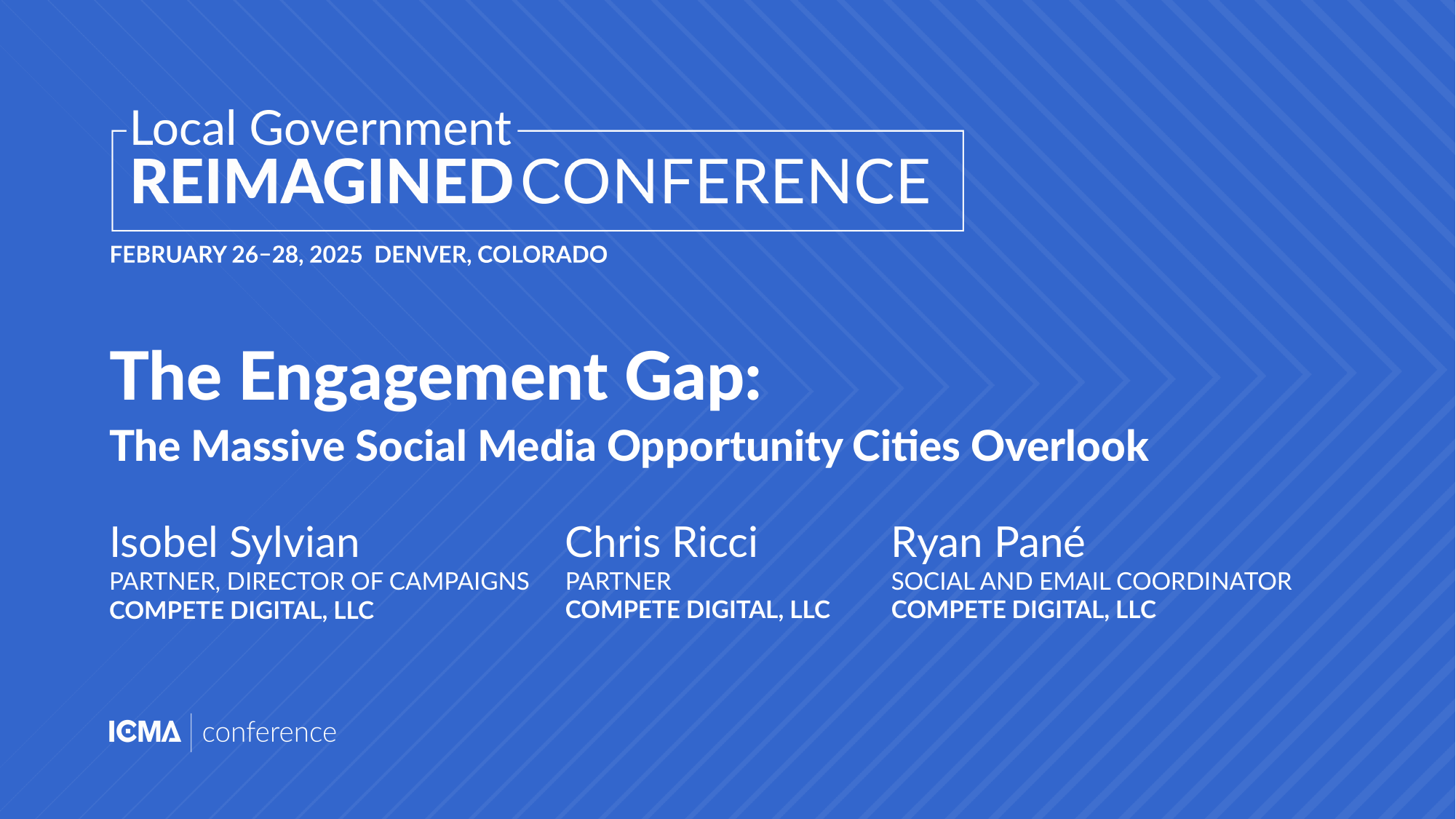

# The Engagement Gap: The Massive Social Media Opportunity Cities Overlook
Isobel Sylvian
PARTNER, DIRECTOR OF CAMPAIGNS
COMPETE DIGITAL, LLC
Chris Ricci
PARTNER
COMPETE DIGITAL, LLC

Ryan Pané
SOCIAL AND EMAIL COORDINATOR
COMPETE DIGITAL, LLC